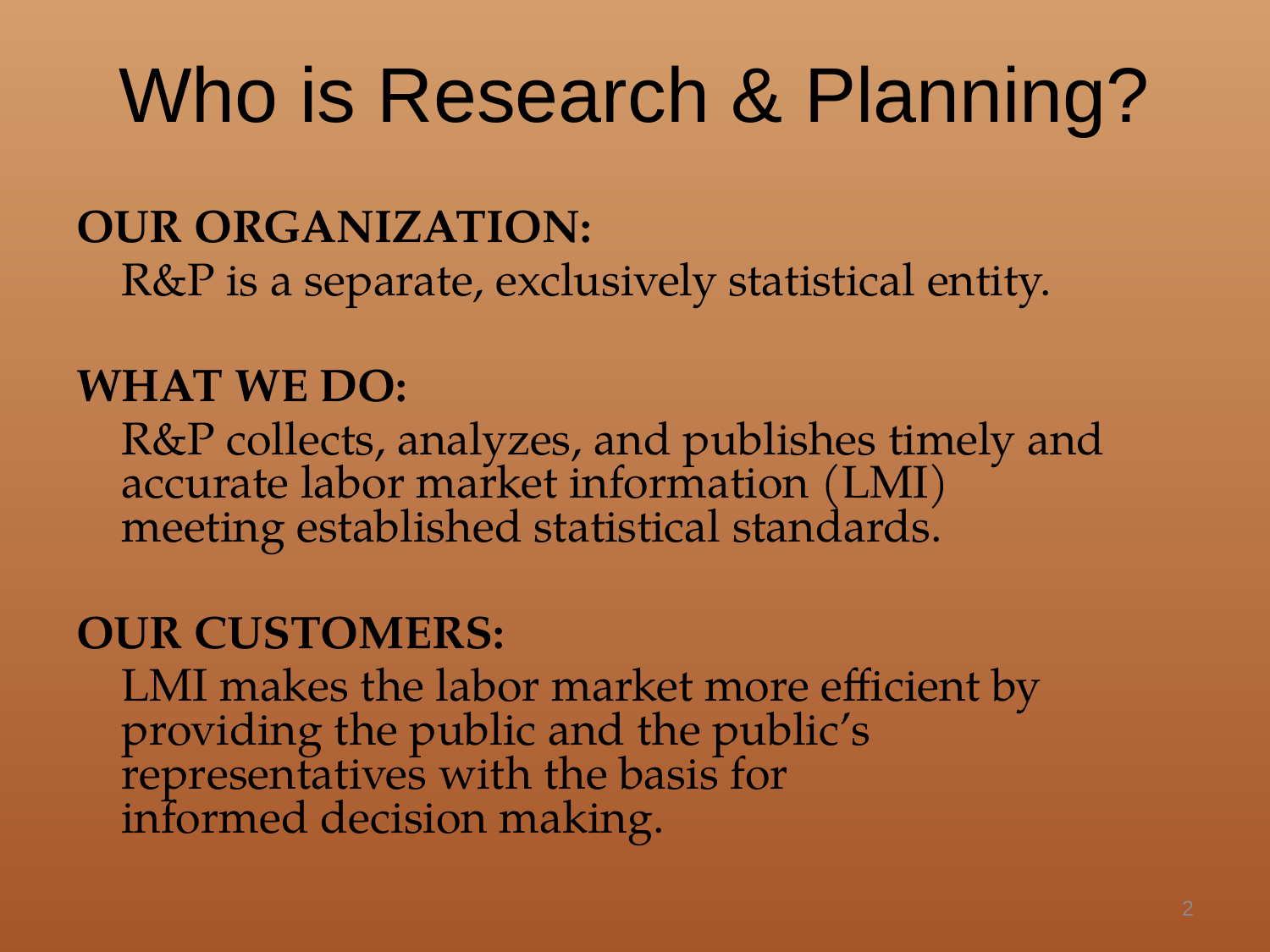

# Who is Research & Planning?
OUR ORGANIZATION:
	R&P is a separate, exclusively statistical entity.

WHAT WE DO:
	R&P collects, analyzes, and publishes timely and accurate labor market information (LMI)
meeting established statistical standards.

OUR CUSTOMERS:
	LMI makes the labor market more efficient by
providing the public and the public’s
representatives with the basis for
informed decision making.

2